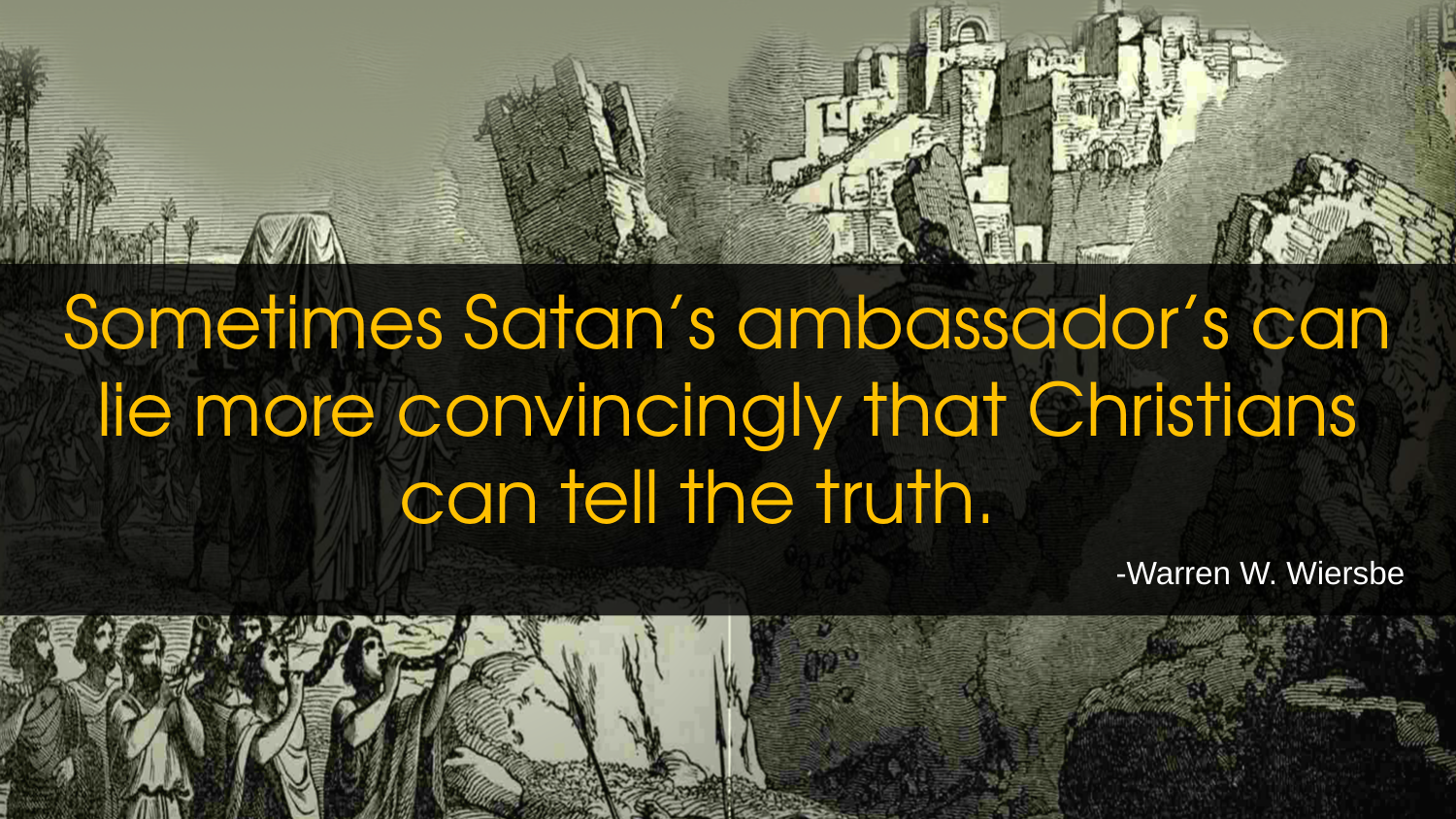

Sometimes Satan’s ambassador’s can lie more convincingly that Christians can tell the truth.
-Warren W. Wiersbe